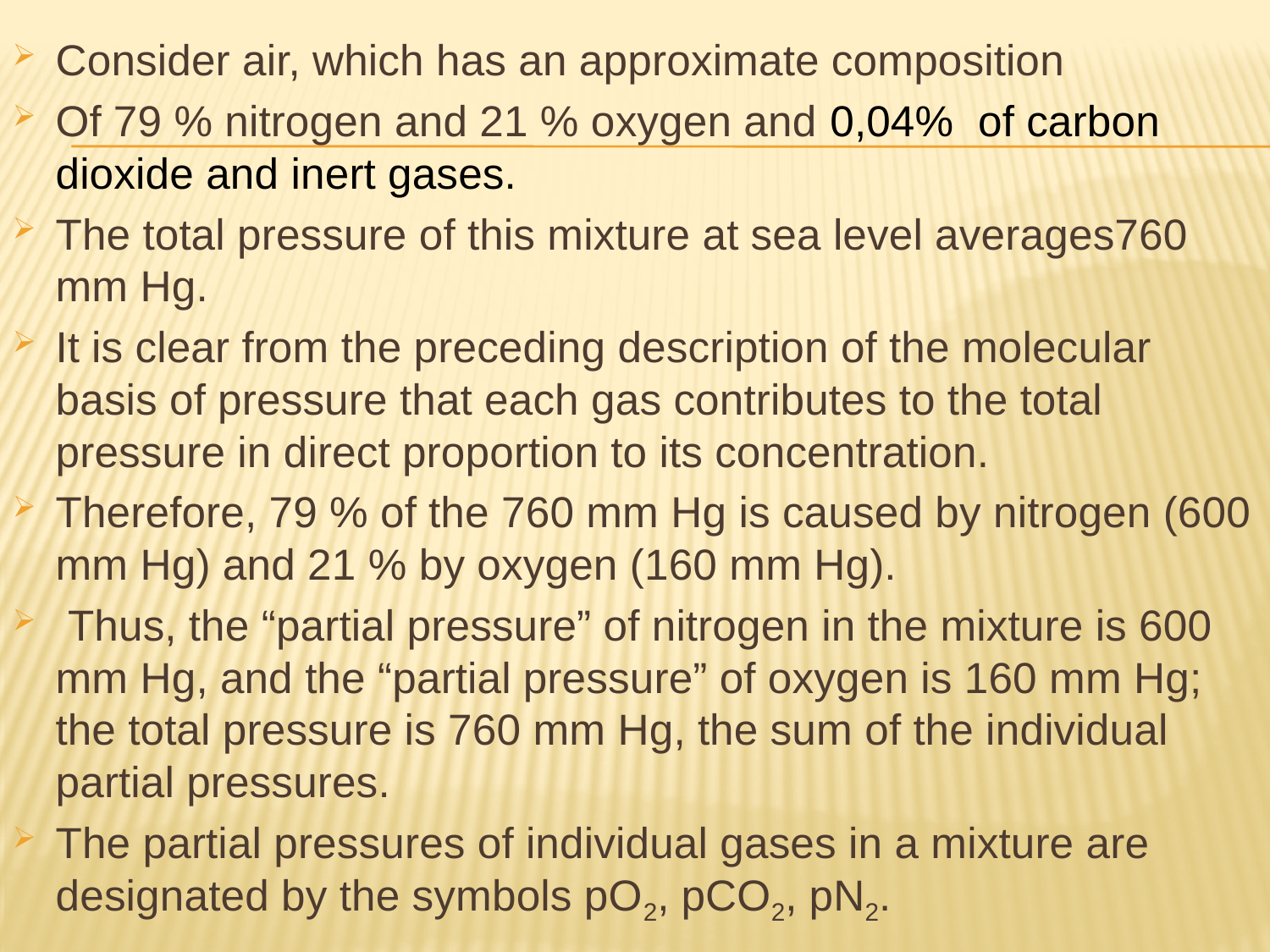

Consider air, which has an approximate composition
Of 79 % nitrogen and 21 % oxygen and 0,04%  of carbon dioxide and inert gases.
The total pressure of this mixture at sea level averages760 mm Hg.
It is clear from the preceding description of the molecular basis of pressure that each gas contributes to the total pressure in direct proportion to its concentration.
Therefore, 79 % of the 760 mm Hg is caused by nitrogen (600 mm Hg) and 21 % by oxygen (160 mm Hg).
 Thus, the “partial pressure” of nitrogen in the mixture is 600 mm Hg, and the “partial pressure” of oxygen is 160 mm Hg; the total pressure is 760 mm Hg, the sum of the individual partial pressures.
The partial pressures of individual gases in a mixture are designated by the symbols pO2, pCO2, pN2.
#